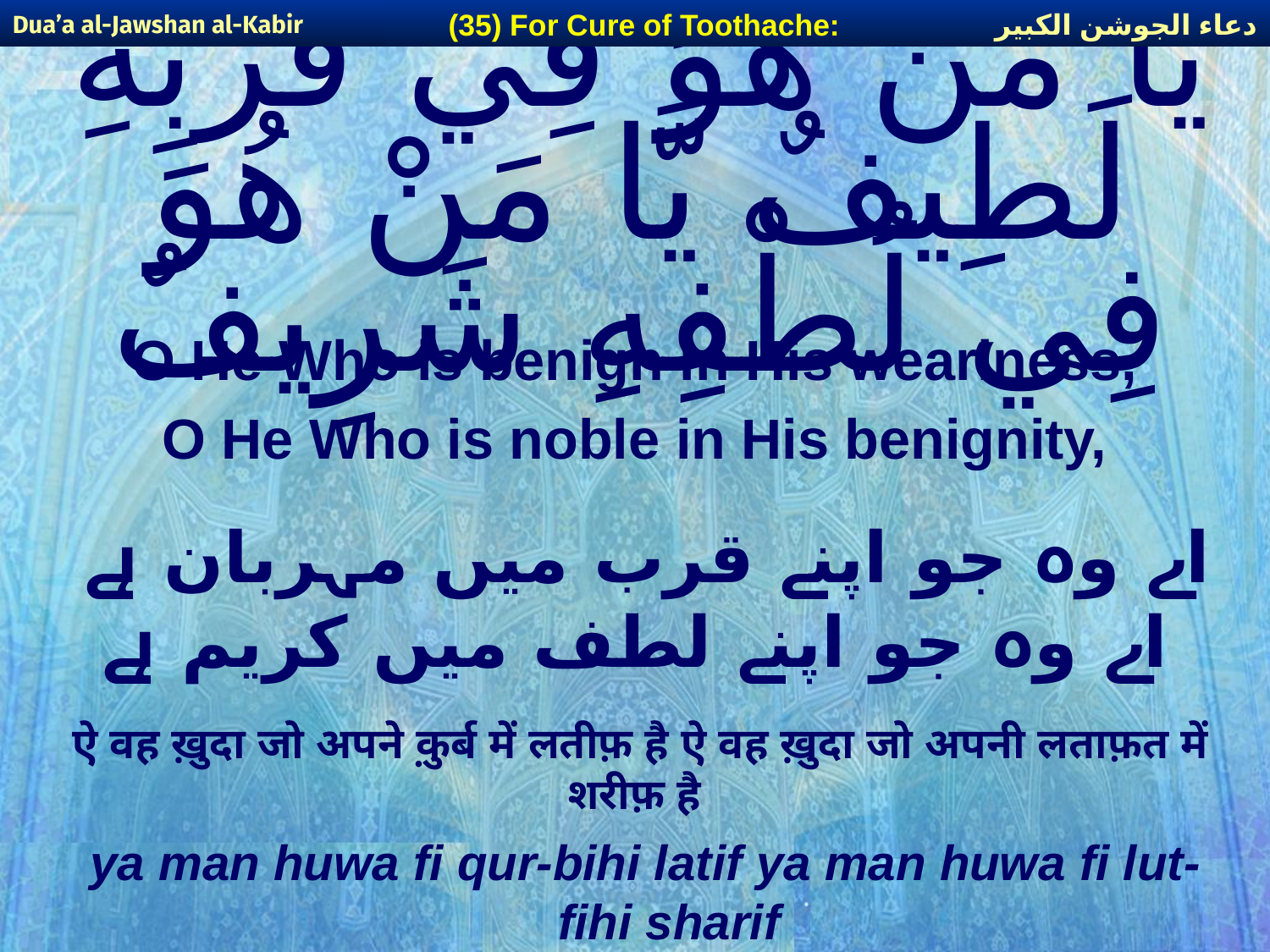

دعاء الجوشن الكبير
(35) For Cure of Toothache:
Dua’a al-Jawshan al-Kabir
# يَّا مَنْ هُوَ فِي قُرْبِهِ لَطِيفٌ يَّا مَنْ هُوَ فِي لُطْفِهِ شَرِيفٌ
O He Who is benign in His weariness,
O He Who is noble in His benignity,
اے وہ جو اپنے قرب میں مہربان ہے  اے وہ جو اپنے لطف میں کریم ہے
ऐ वह ख़ुदा जो अपने क़ुर्ब में लतीफ़ है ऐ वह ख़ुदा जो अपनी लताफ़त में शरीफ़ है
ya man huwa fi qur-bihi latif ya man huwa fi lut-fihi sharif